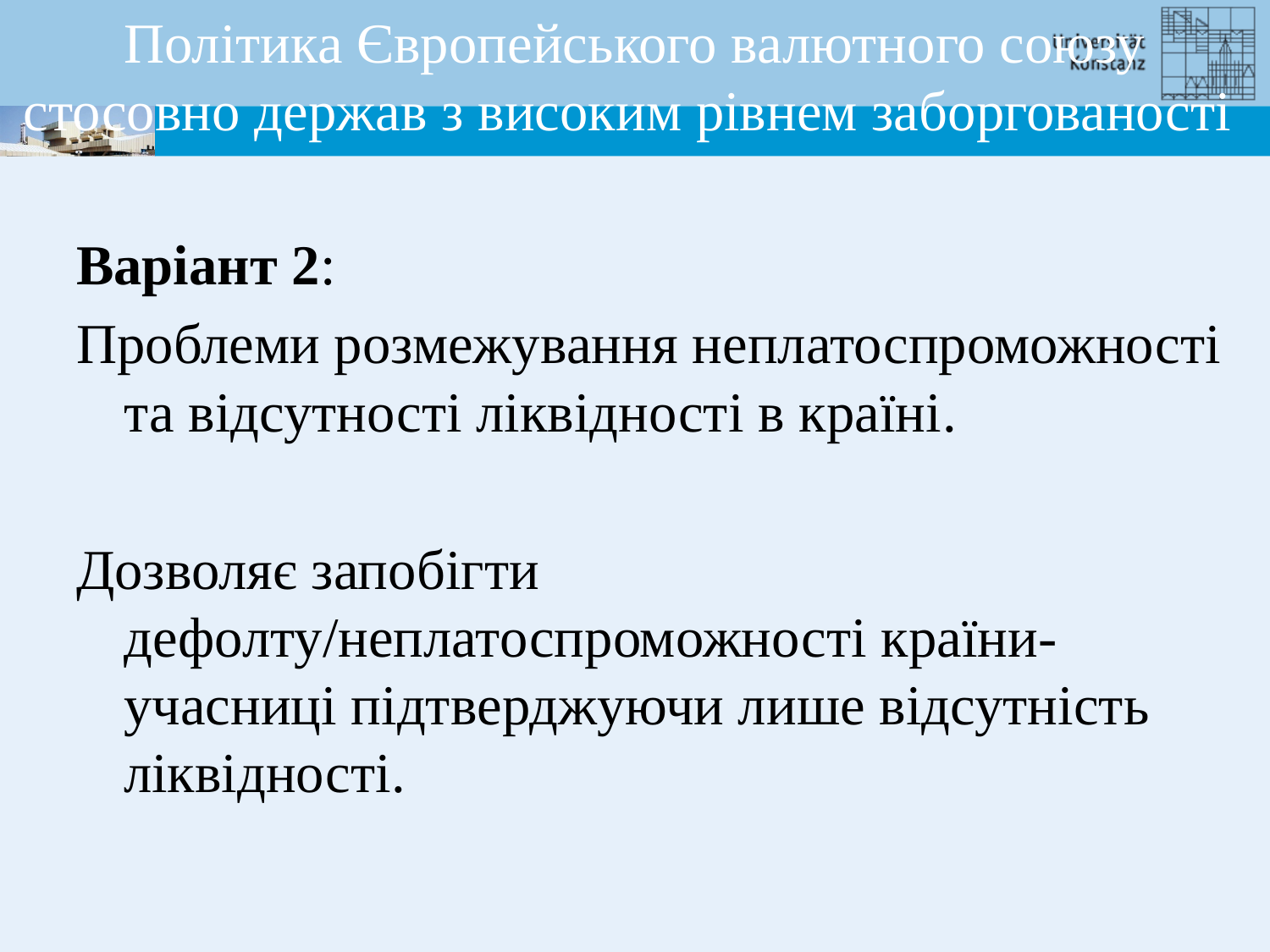

Політика Європейського валютного союзу стосовно держав з високим рівнем заборгованості
Варіант 2:
Проблеми розмежування неплатоспроможності та відсутності ліквідності в країні.

Дозволяє запобігти дефолту/неплатоспроможності країни-учасниці підтверджуючи лише відсутність ліквідності.